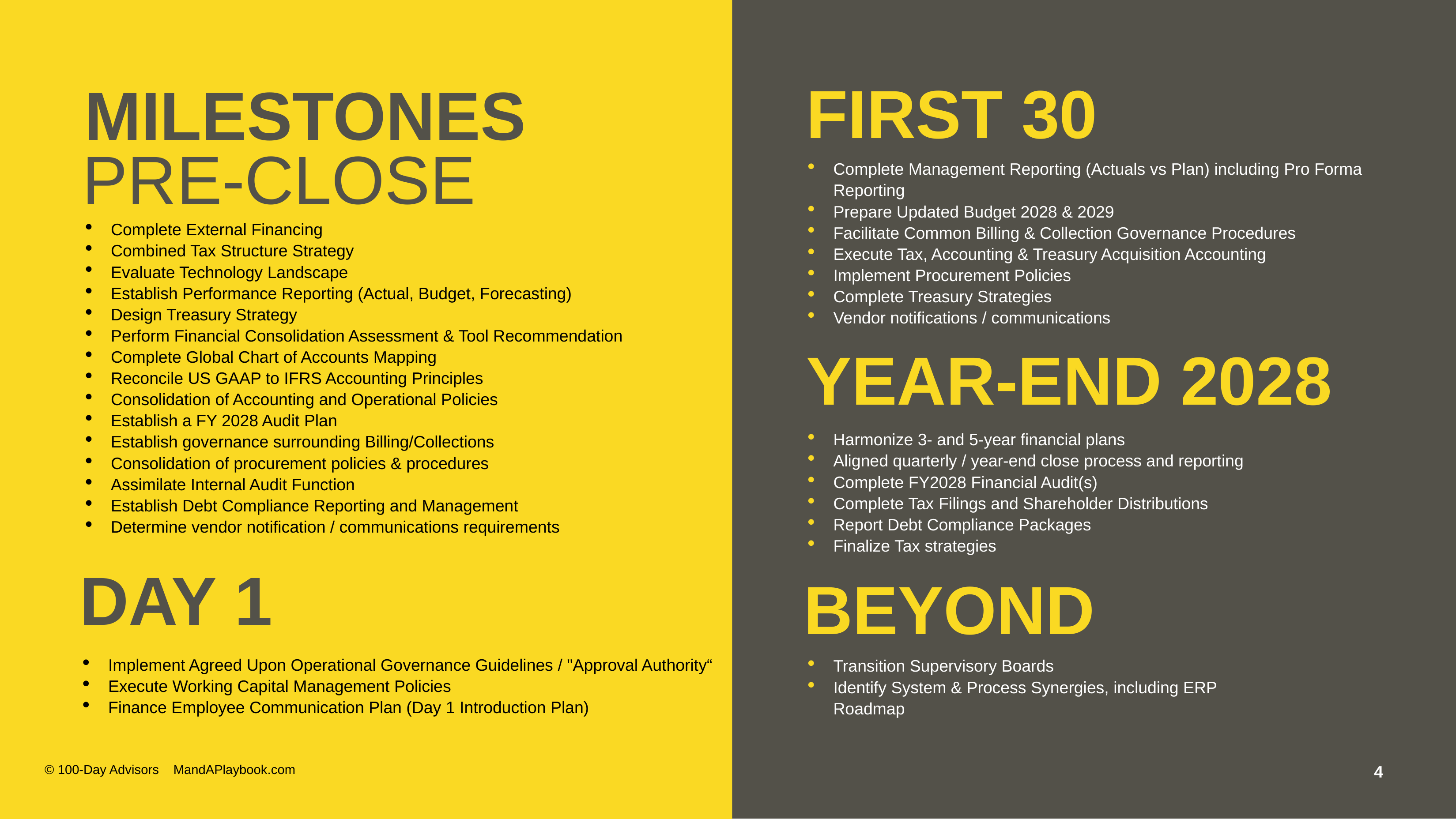

FIRST 30
# MILESTONES
PRE-CLOSE
Complete Management Reporting (Actuals vs Plan) including Pro Forma Reporting
Prepare Updated Budget 2028 & 2029
Facilitate Common Billing & Collection Governance Procedures
Execute Tax, Accounting & Treasury Acquisition Accounting
Implement Procurement Policies
Complete Treasury Strategies
Vendor notifications / communications
Complete External Financing
Combined Tax Structure Strategy
Evaluate Technology Landscape
Establish Performance Reporting (Actual, Budget, Forecasting)
Design Treasury Strategy
Perform Financial Consolidation Assessment & Tool Recommendation
Complete Global Chart of Accounts Mapping
Reconcile US GAAP to IFRS Accounting Principles
Consolidation of Accounting and Operational Policies
Establish a FY 2028 Audit Plan
Establish governance surrounding Billing/Collections
Consolidation of procurement policies & procedures
Assimilate Internal Audit Function
Establish Debt Compliance Reporting and Management
Determine vendor notification / communications requirements
YEAR-END 2028
Harmonize 3- and 5-year financial plans
Aligned quarterly / year-end close process and reporting
Complete FY2028 Financial Audit(s)
Complete Tax Filings and Shareholder Distributions
Report Debt Compliance Packages
Finalize Tax strategies
DAY 1
BEYOND
Implement Agreed Upon Operational Governance Guidelines / "Approval Authority“
Execute Working Capital Management Policies
Finance Employee Communication Plan (Day 1 Introduction Plan)
Transition Supervisory Boards
Identify System & Process Synergies, including ERP Roadmap
© 100-Day Advisors    MandAPlaybook.com
4